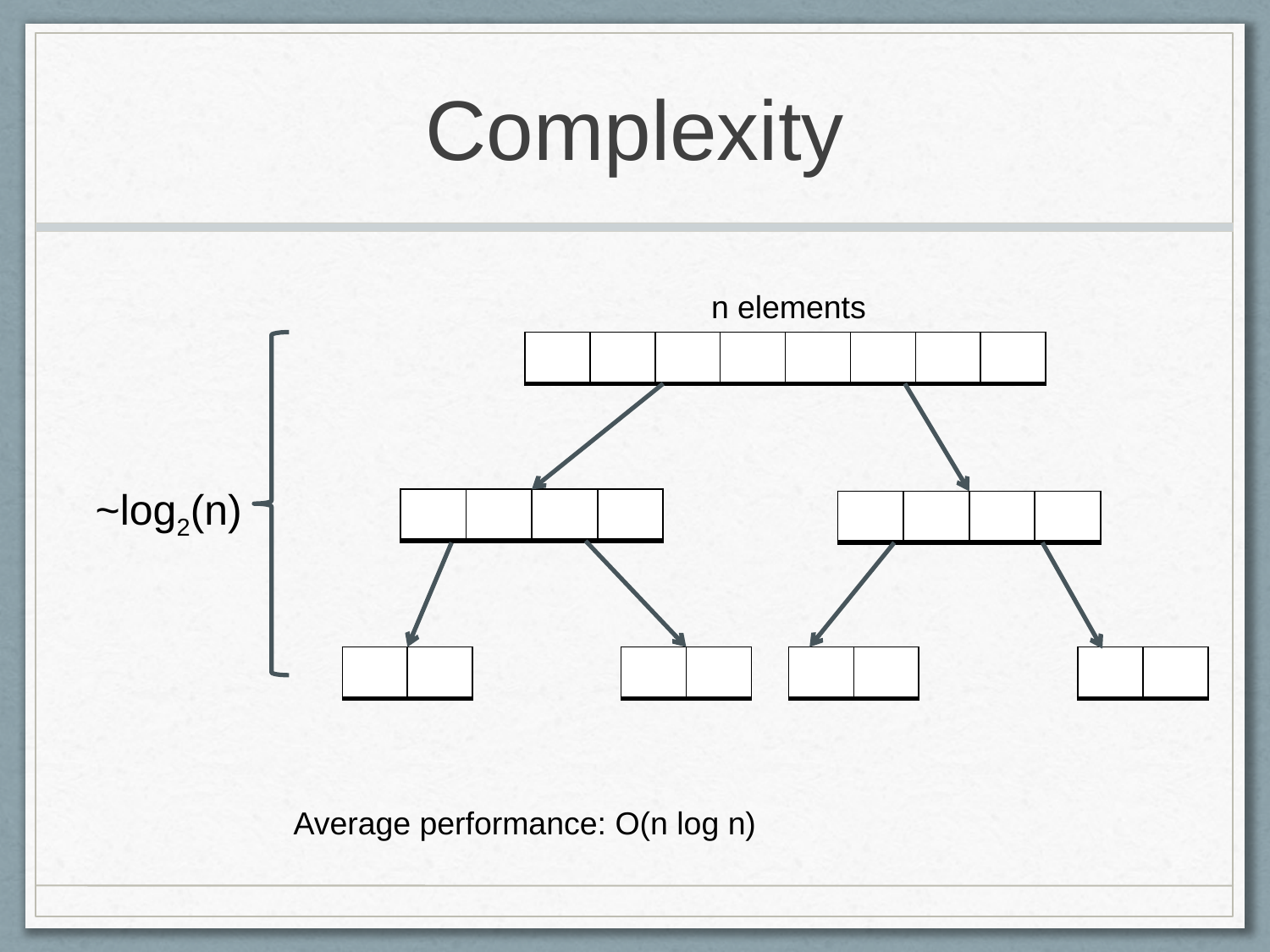

# Complexity
n elements

|  |  |  |  |  |  |  |  |
| --- | --- | --- | --- | --- | --- | --- | --- |
~log2(n)
|  |  |  |  |
| --- | --- | --- | --- |
|  |  |  |  |
| --- | --- | --- | --- |
|  |  |
| --- | --- |
|  |  |
| --- | --- |
|  |  |
| --- | --- |
|  |  |
| --- | --- |
Average performance: O(n log n)